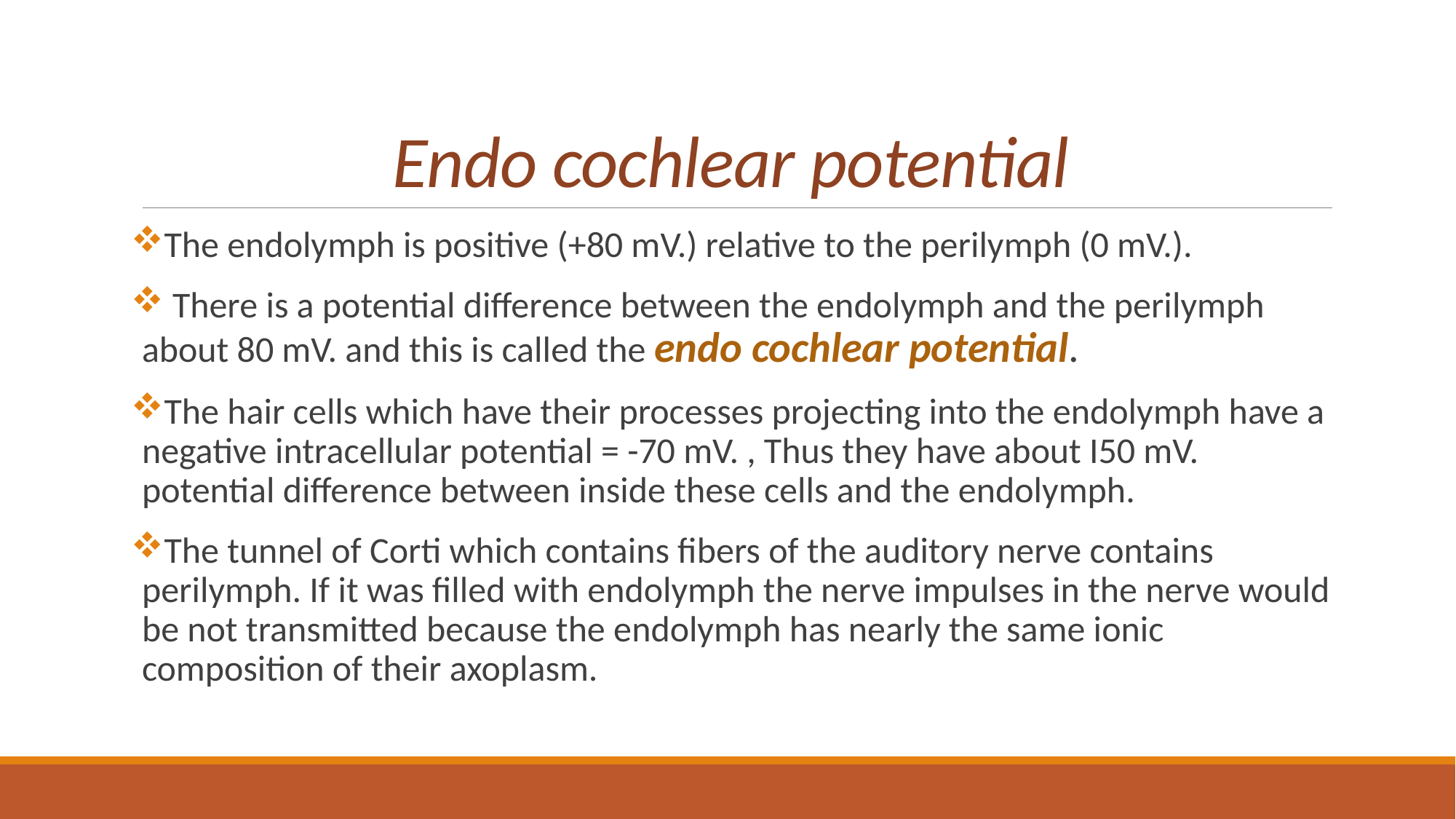

# Endo cochlear potential
The endolymph is positive (+80 mV.) relative to the perilymph (0 mV.).
 There is a potential difference between the endolymph and the perilymph about 80 mV. and this is called the endo cochlear potential.
The hair cells which have their processes projecting into the endolymph have a negative intracellular potential = -70 mV. , Thus they have about I50 mV. potential difference between inside these cells and the endolymph.
The tunnel of Corti which contains fibers of the auditory nerve contains perilymph. If it was filled with endolymph the nerve impulses in the nerve would be not transmitted because the endolymph has nearly the same ionic composition of their axoplasm.